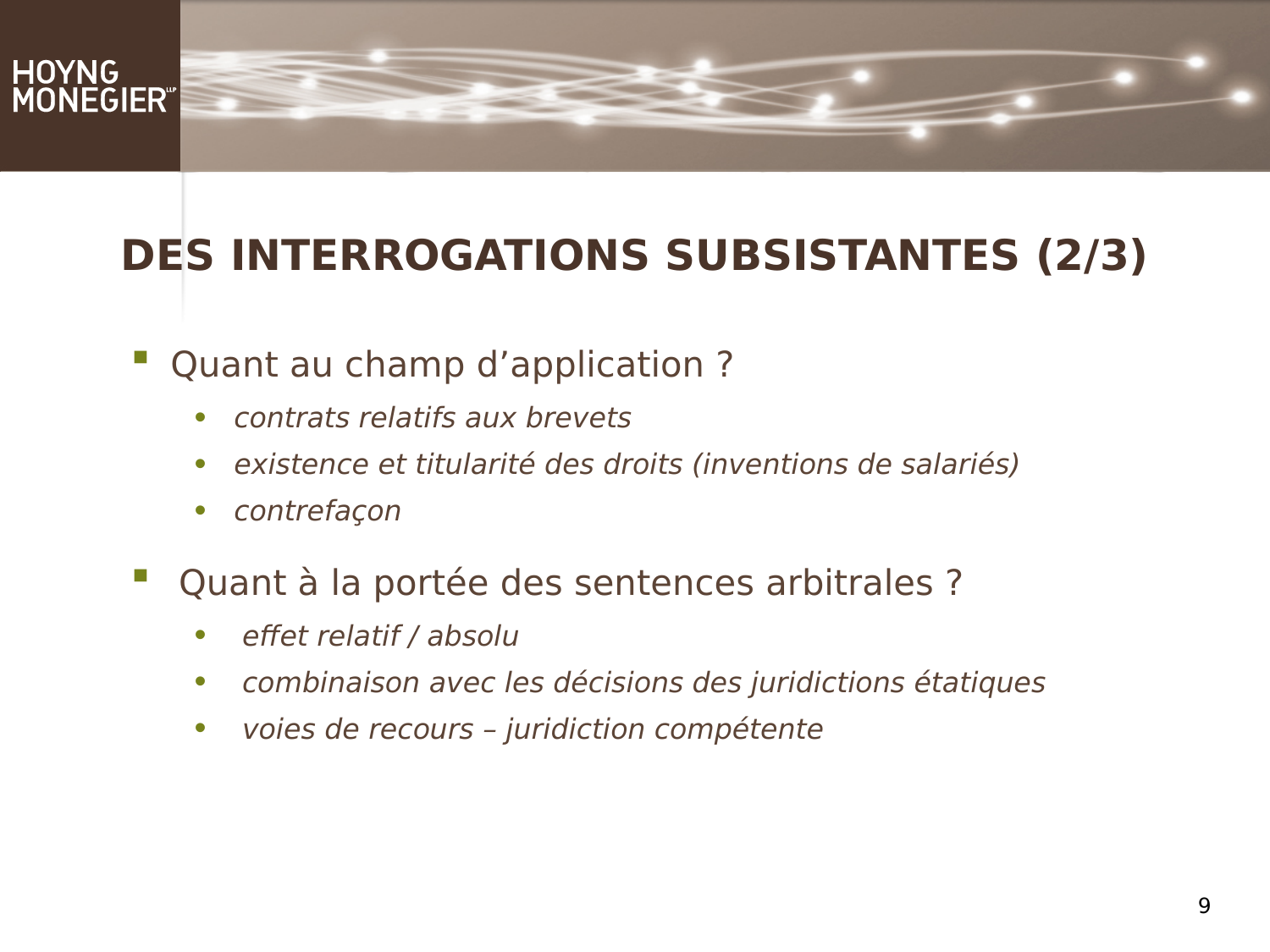

DES INTERROGATIONS SUBSISTANTES (2/3)
Quant au champ d’application ?
contrats relatifs aux brevets
existence et titularité des droits (inventions de salariés)
contrefaçon

Quant à la portée des sentences arbitrales ?
effet relatif / absolu
combinaison avec les décisions des juridictions étatiques
voies de recours – juridiction compétente